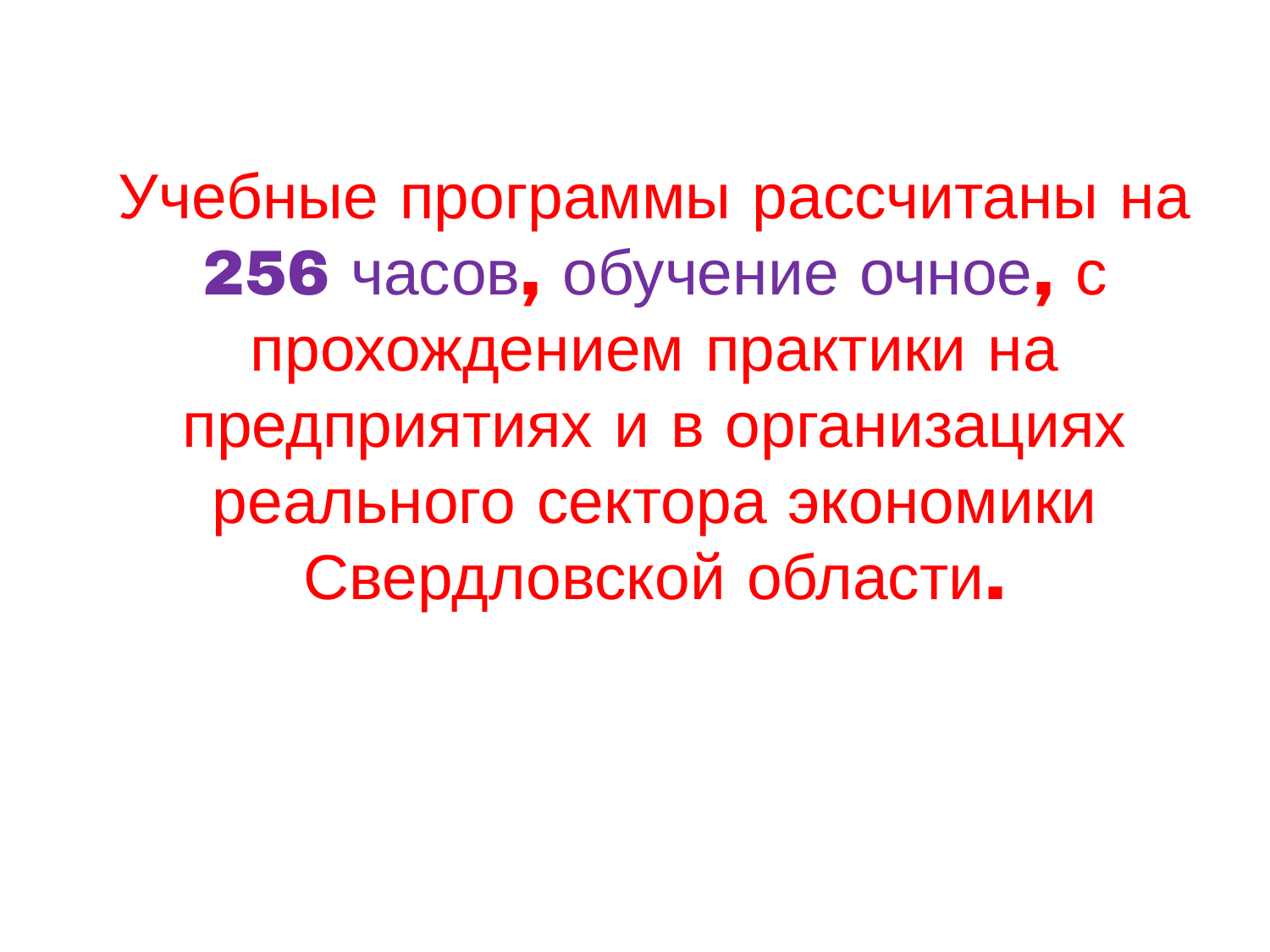

Учебные программы рассчитаны на 256 часов, обучение очное, с прохождением практики на предприятиях и в организациях реального сектора экономики Свердловской области.